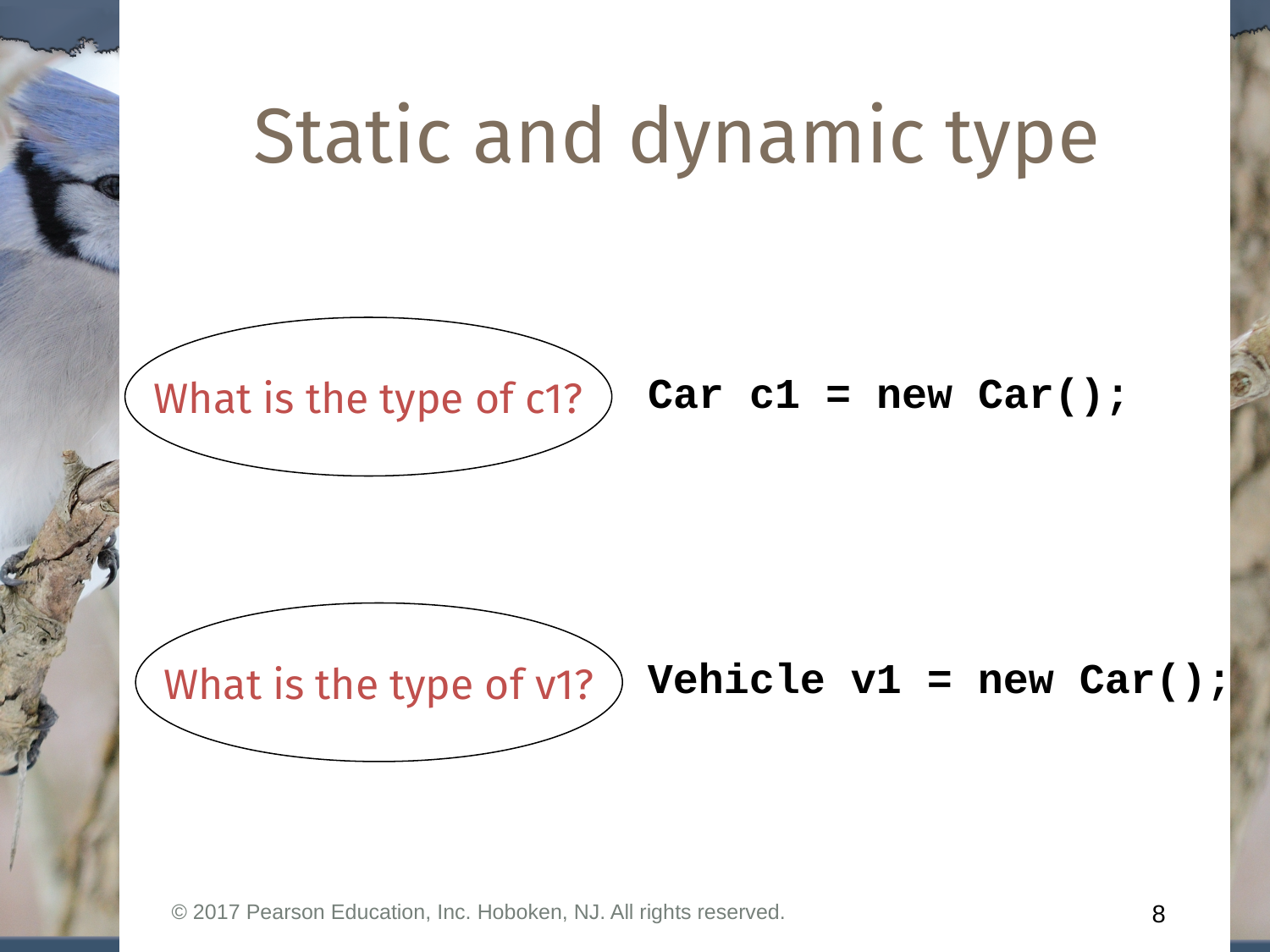

# Static and dynamic type
What is the type of c1?
Car c1 = new Car();
What is the type of v1?
Vehicle v1 = new Car();
© 2017 Pearson Education, Inc. Hoboken, NJ. All rights reserved.